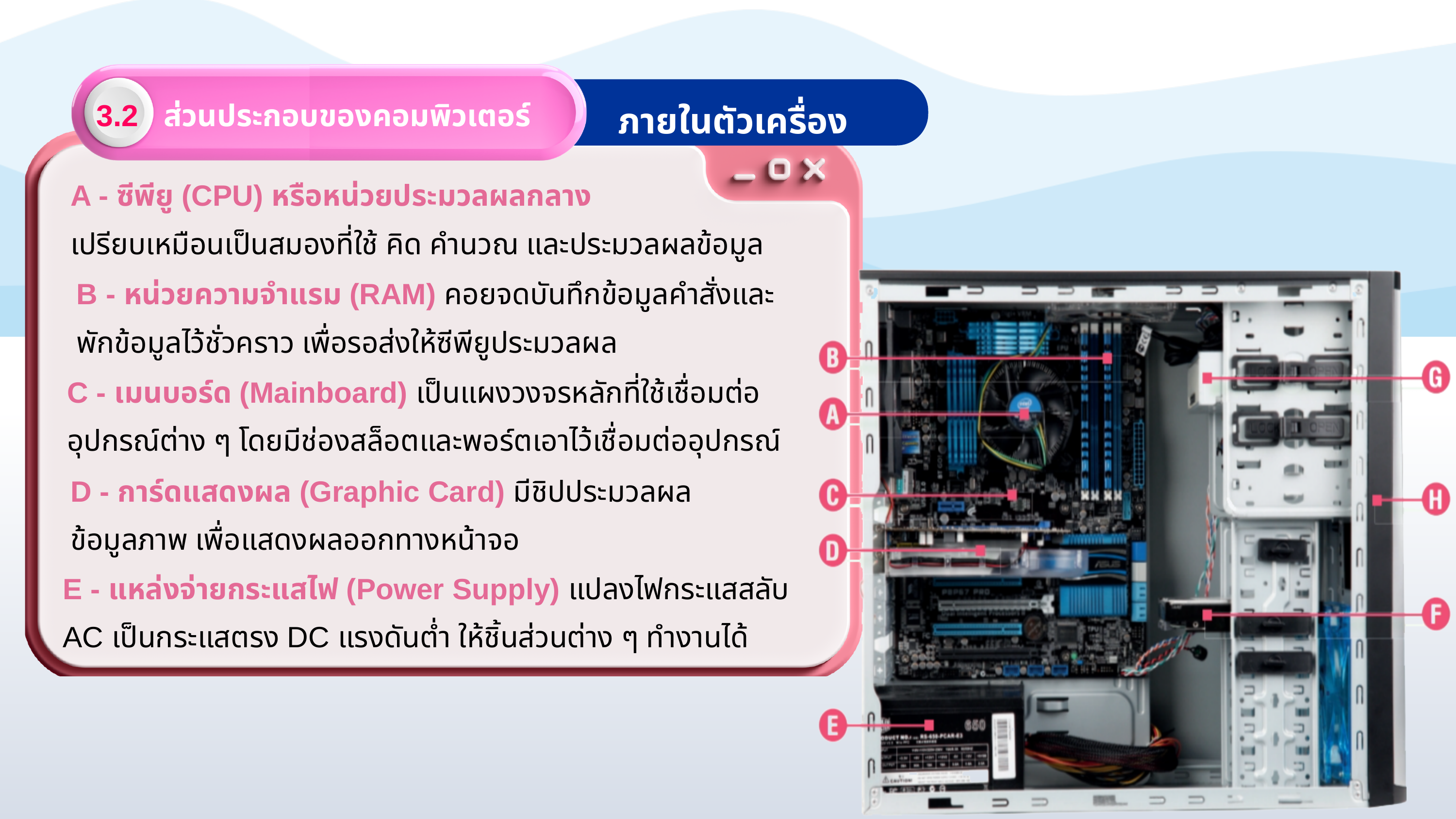

3.2   ส่วนประกอบของคอมพิวเตอร์

ภายในตัวเครื่อง

A - ซีพียู (CPU) หรือหน่วยประมวลผลกลาง
เปรียบเหมือนเป็นสมองที่ใช้ คิด คํานวณ และประมวลผลข้อมูล
B - หน่วยความจำแรม (RAM) คอยจดบันทึกข้อมูลคำสั่งและพักข้อมูลไว้ชั่วคราว เพื่อรอส่งให้ซีพียูประมวลผล

C - เมนบอร์ด (Mainboard) เป็นแผงวงจรหลักที่ใช้เชื่อมต่ออุปกรณ์ต่าง ๆ โดยมีช่องสล็อตและพอร์ตเอาไว้เชื่อมต่ออุปกรณ์
D - การ์ดแสดงผล (Graphic Card) มีชิปประมวลผล
ข้อมูลภาพ เพื่อแสดงผลออกทางหน้าจอ
E - แหล่งจ่ายกระแสไฟ (Power Supply) แปลงไฟกระแสสลับ AC เป็นกระแสตรง DC แรงดันตํ่า ให้ชิ้นส่วนต่าง ๆ ทำงานได้